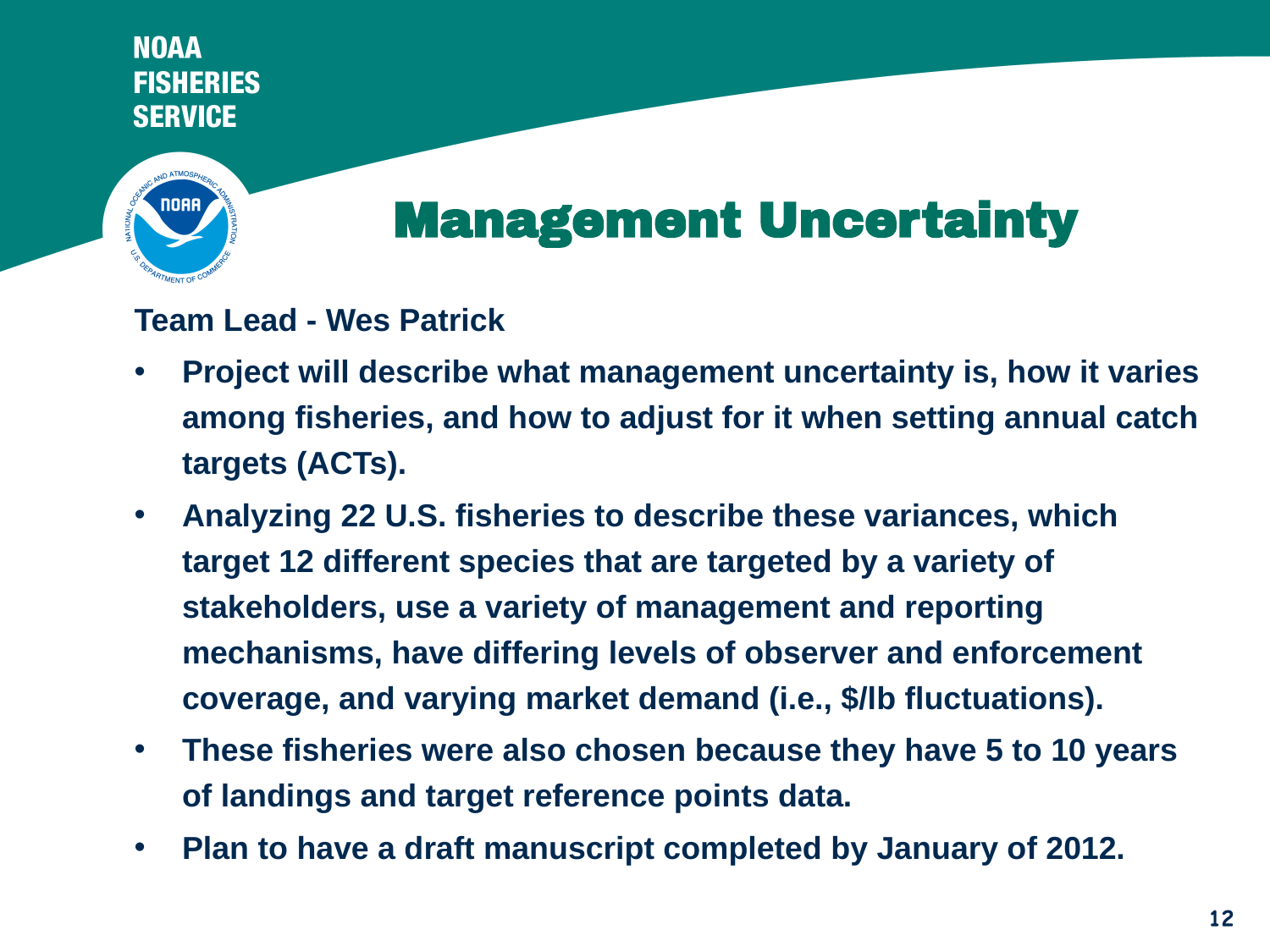

# Management Uncertainty
Team Lead - Wes Patrick
Project will describe what management uncertainty is, how it varies among fisheries, and how to adjust for it when setting annual catch targets (ACTs).
Analyzing 22 U.S. fisheries to describe these variances, which target 12 different species that are targeted by a variety of stakeholders, use a variety of management and reporting mechanisms, have differing levels of observer and enforcement coverage, and varying market demand (i.e., $/lb fluctuations).
These fisheries were also chosen because they have 5 to 10 years of landings and target reference points data.
Plan to have a draft manuscript completed by January of 2012.